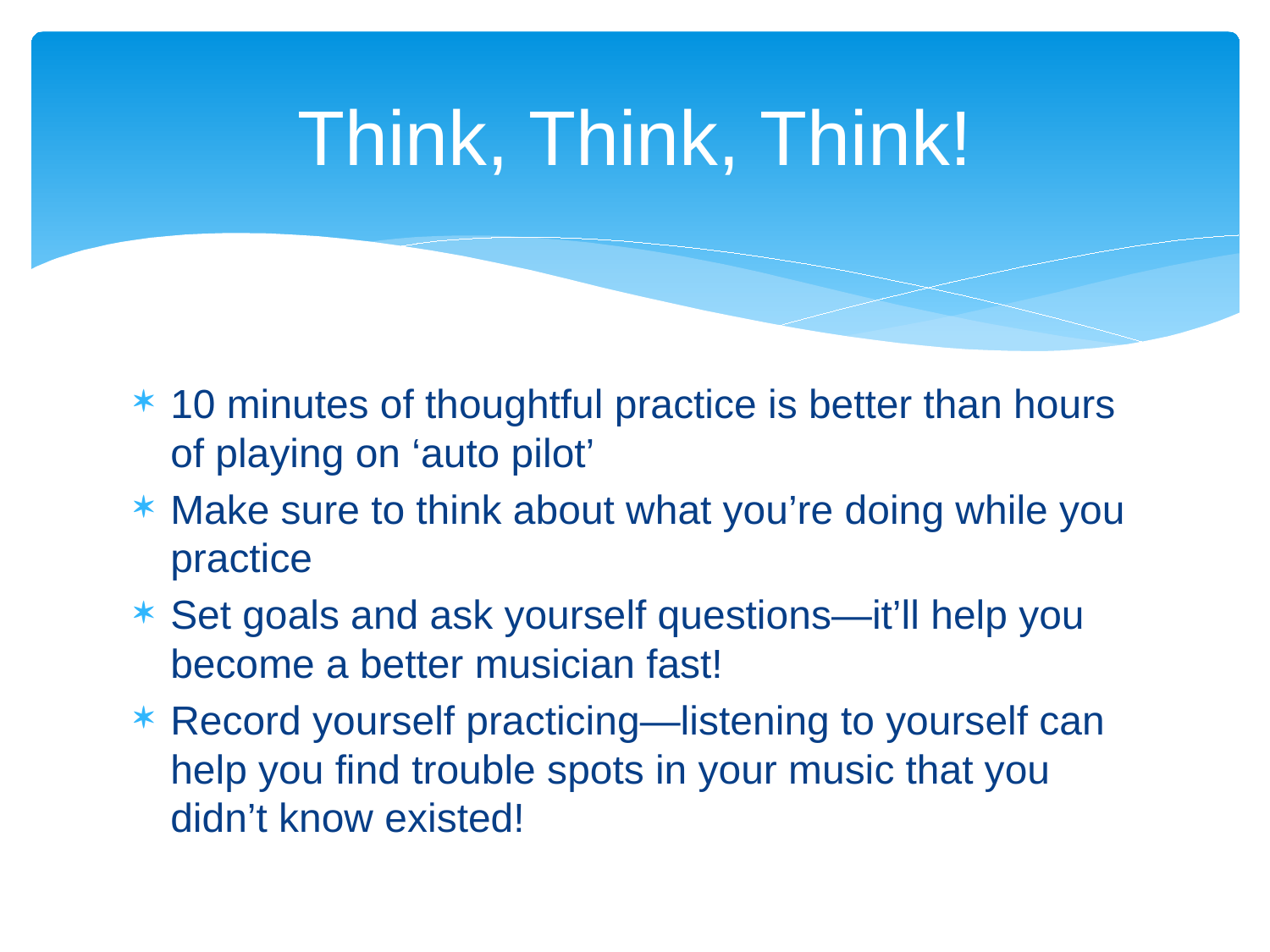

# Think, Think, Think!
10 minutes of thoughtful practice is better than hours of playing on ‘auto pilot’
Make sure to think about what you’re doing while you practice
Set goals and ask yourself questions—it’ll help you become a better musician fast!
Record yourself practicing—listening to yourself can help you find trouble spots in your music that you didn’t know existed!